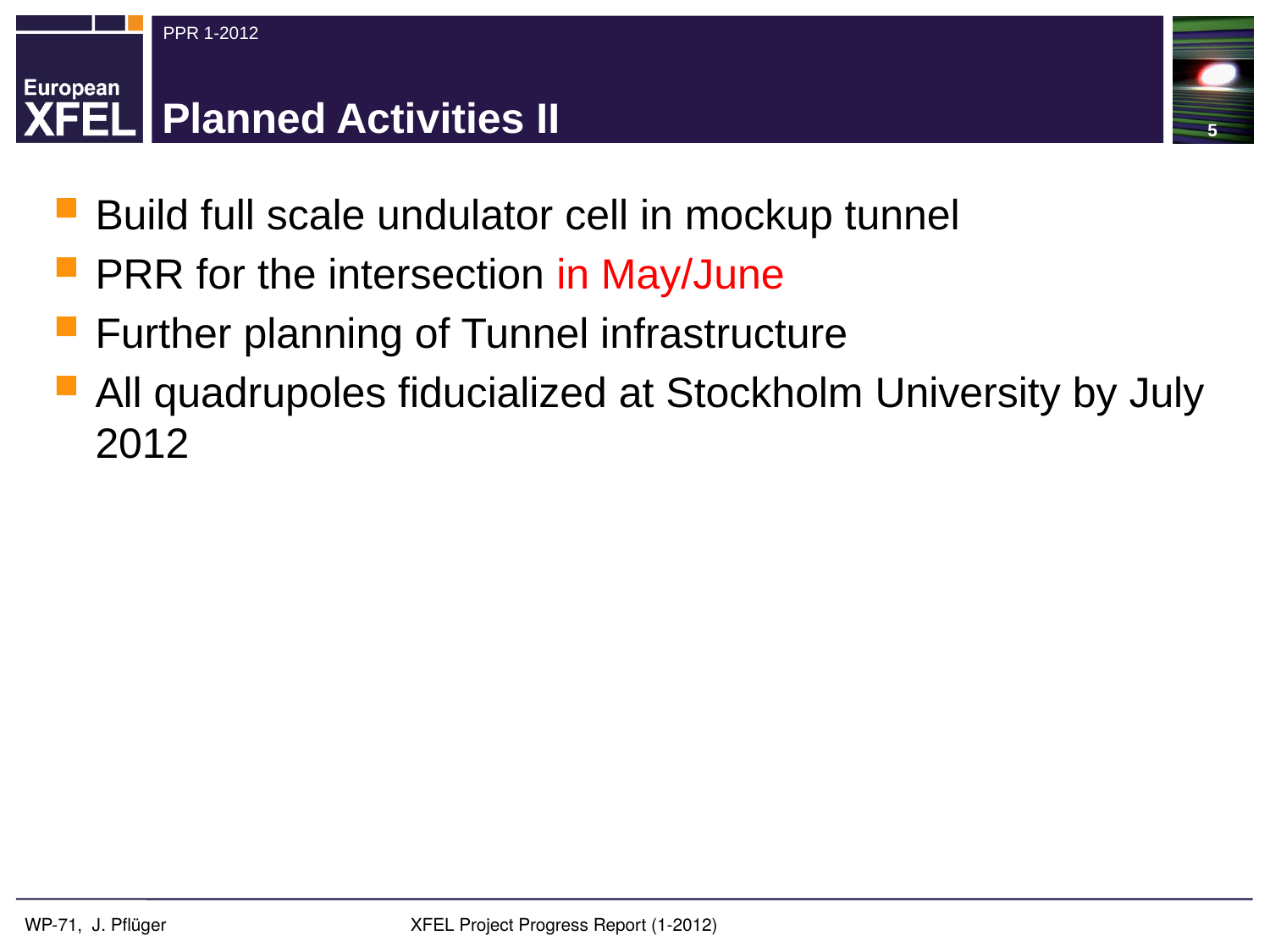

5
# Planned Activities II
Build full scale undulator cell in mockup tunnel
PRR for the intersection in May/June
Further planning of Tunnel infrastructure
All quadrupoles fiducialized at Stockholm University by July 2012